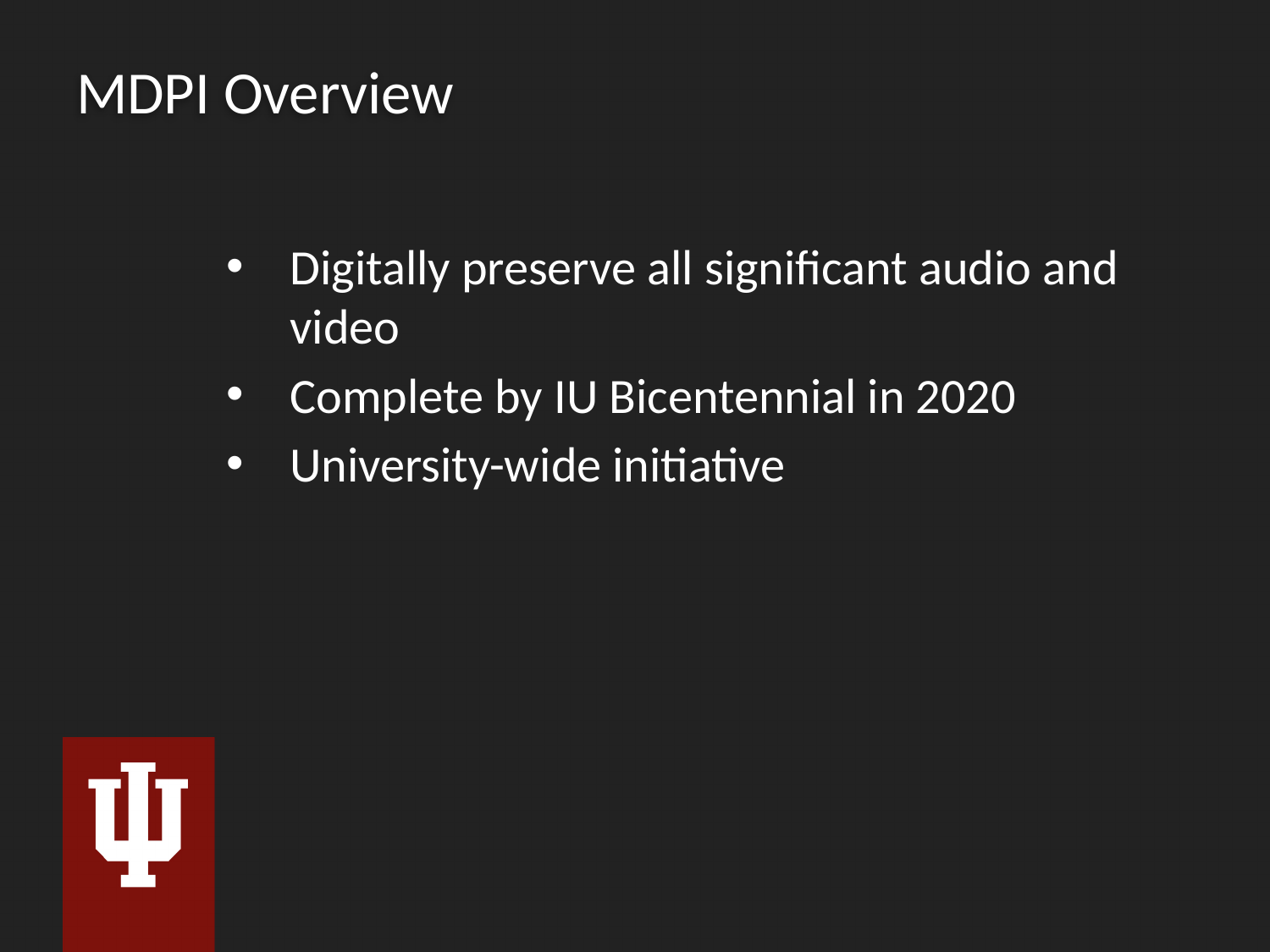

# MDPI Overview
Digitally preserve all significant audio and video
Complete by IU Bicentennial in 2020
University-wide initiative